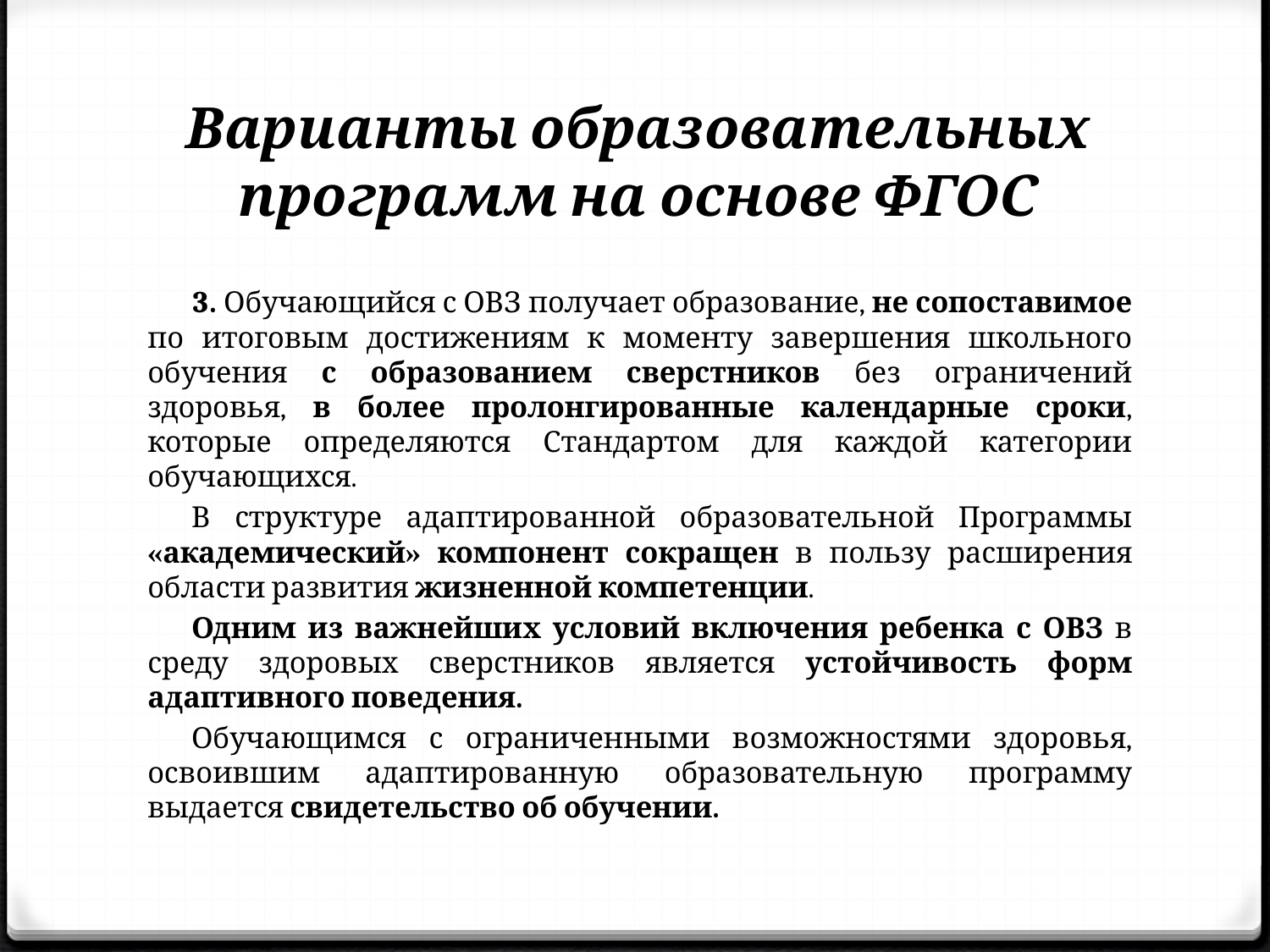

# Варианты образовательных программ на основе ФГОС
3. Обучающийся с ОВЗ получает образование, не сопоставимое по итоговым достижениям к моменту завершения школьного обучения с образованием сверстников без ограничений здоровья, в более пролонгированные календарные сроки, которые определяются Стандартом для каждой категории обучающихся.
В структуре адаптированной образовательной Программы «академический» компонент сокращен в пользу расширения области развития жизненной компетенции.
Одним из важнейших условий включения ребенка с ОВЗ в среду здоровых сверстников является устойчивость форм адаптивного поведения.
Обучающимся с ограниченными возможностями здоровья, освоившим адаптированную образовательную программу выдается свидетельство об обучении.